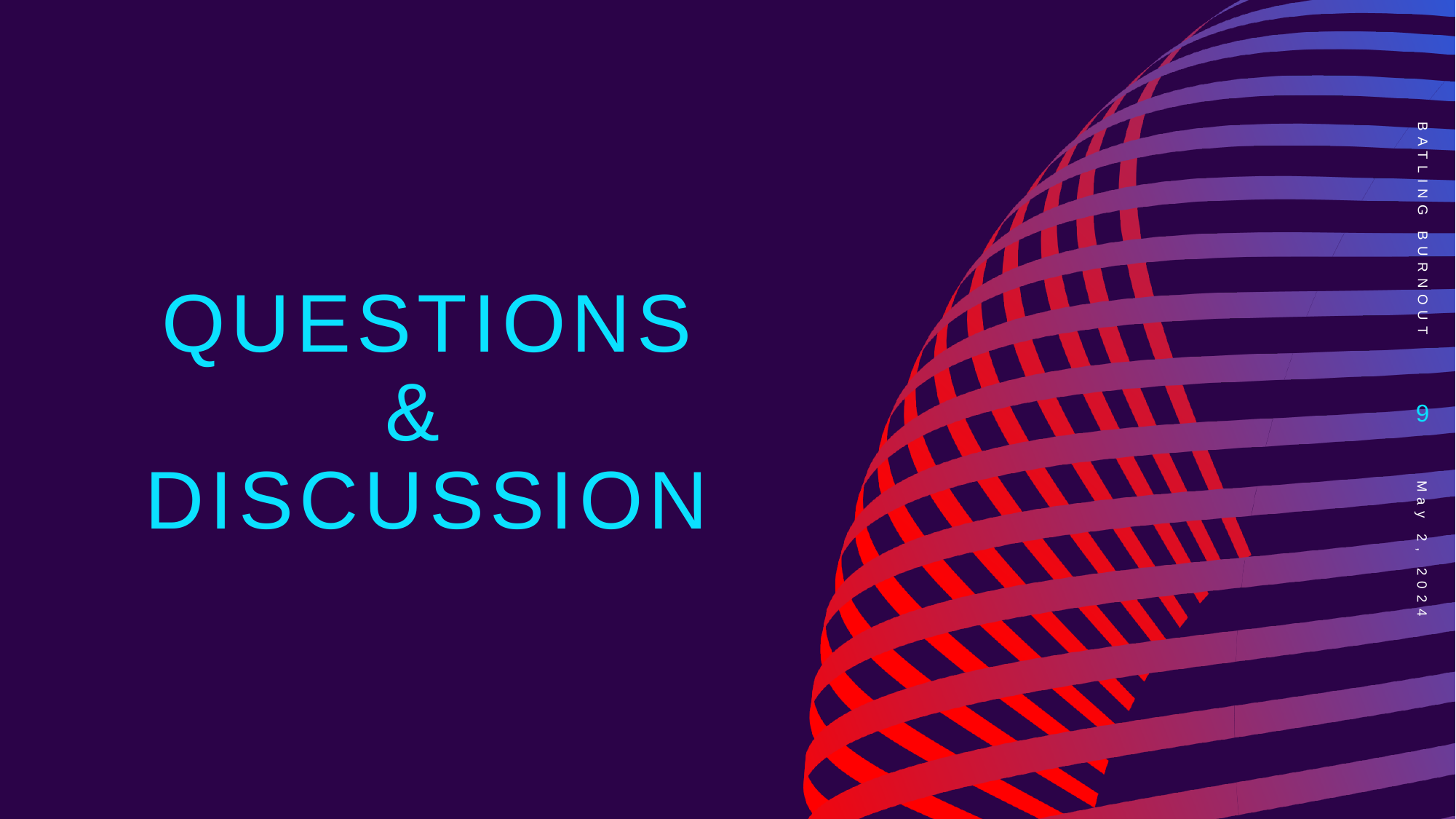

BATLING BURNOUT
# Questions & Discussion
9
May 2, 2024